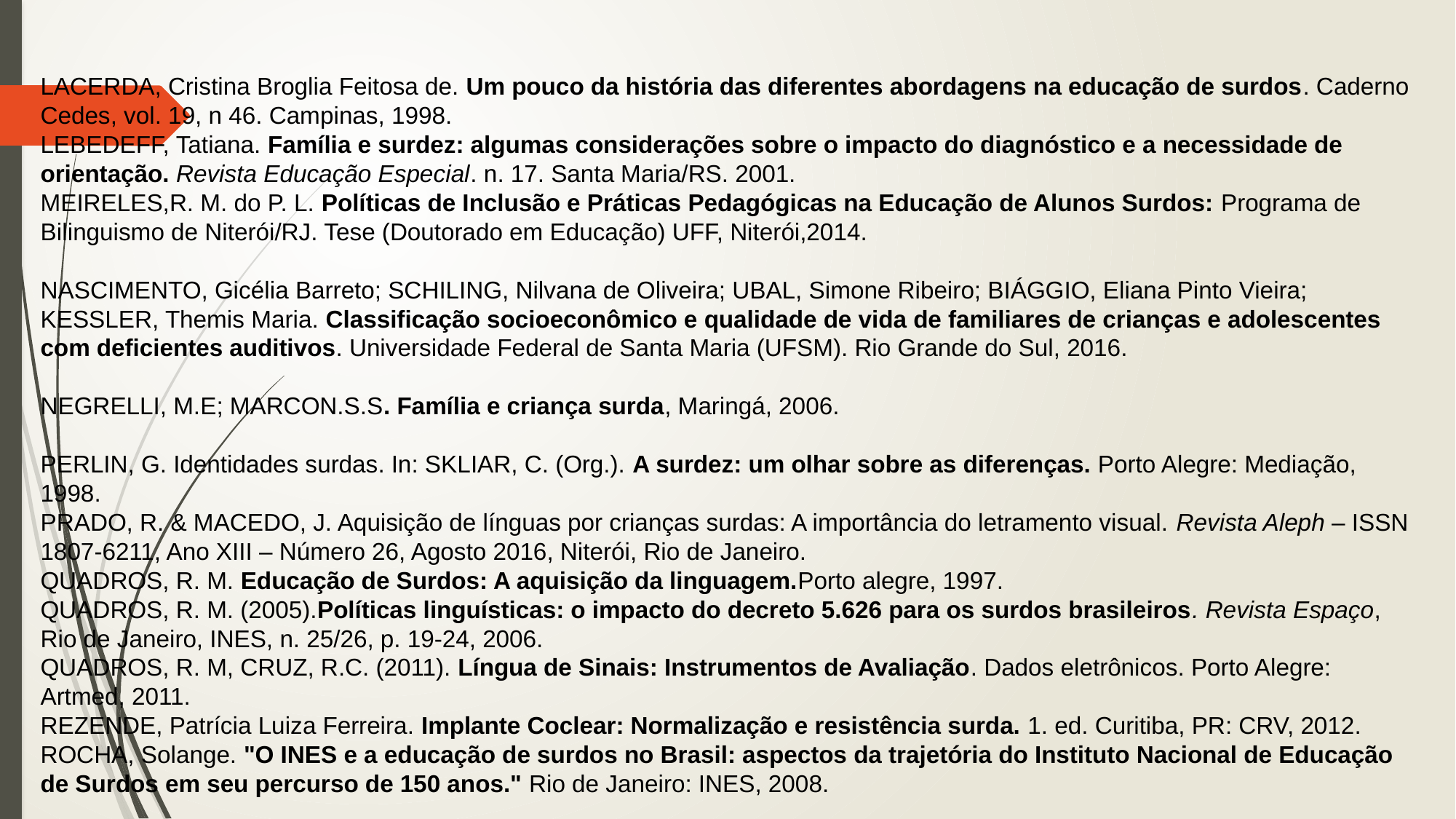

LACERDA, Cristina Broglia Feitosa de. Um pouco da história das diferentes abordagens na educação de surdos. Caderno Cedes, vol. 19, n 46. Campinas, 1998.
LEBEDEFF, Tatiana. Família e surdez: algumas considerações sobre o impacto do diagnóstico e a necessidade de orientação. Revista Educação Especial. n. 17. Santa Maria/RS. 2001.
MEIRELES,R. M. do P. L. Políticas de Inclusão e Práticas Pedagógicas na Educação de Alunos Surdos: Programa de Bilinguismo de Niterói/RJ. Tese (Doutorado em Educação) UFF, Niterói,2014.

NASCIMENTO, Gicélia Barreto; SCHILING, Nilvana de Oliveira; UBAL, Simone Ribeiro; BIÁGGIO, Eliana Pinto Vieira; KESSLER, Themis Maria. Classificação socioeconômico e qualidade de vida de familiares de crianças e adolescentes com deficientes auditivos. Universidade Federal de Santa Maria (UFSM). Rio Grande do Sul, 2016.

NEGRELLI, M.E; MARCON.S.S. Família e criança surda, Maringá, 2006.

PERLIN, G. Identidades surdas. In: SKLIAR, C. (Org.). A surdez: um olhar sobre as diferenças. Porto Alegre: Mediação, 1998.
PRADO, R. & MACEDO, J. Aquisição de línguas por crianças surdas: A importância do letramento visual. Revista Aleph – ISSN 1807-6211, Ano XIII – Número 26, Agosto 2016, Niterói, Rio de Janeiro.
QUADROS, R. M. Educação de Surdos: A aquisição da linguagem.Porto alegre, 1997.
QUADROS, R. M. (2005).Políticas linguísticas: o impacto do decreto 5.626 para os surdos brasileiros. Revista Espaço, Rio de Janeiro, INES, n. 25/26, p. 19-24, 2006.
QUADROS, R. M, CRUZ, R.C. (2011). Língua de Sinais: Instrumentos de Avaliação. Dados eletrônicos. Porto Alegre: Artmed, 2011.
REZENDE, Patrícia Luiza Ferreira. Implante Coclear: Normalização e resistência surda. 1. ed. Curitiba, PR: CRV, 2012.
ROCHA, Solange. "O INES e a educação de surdos no Brasil: aspectos da trajetória do Instituto Nacional de Educação de Surdos em seu percurso de 150 anos." Rio de Janeiro: INES, 2008.